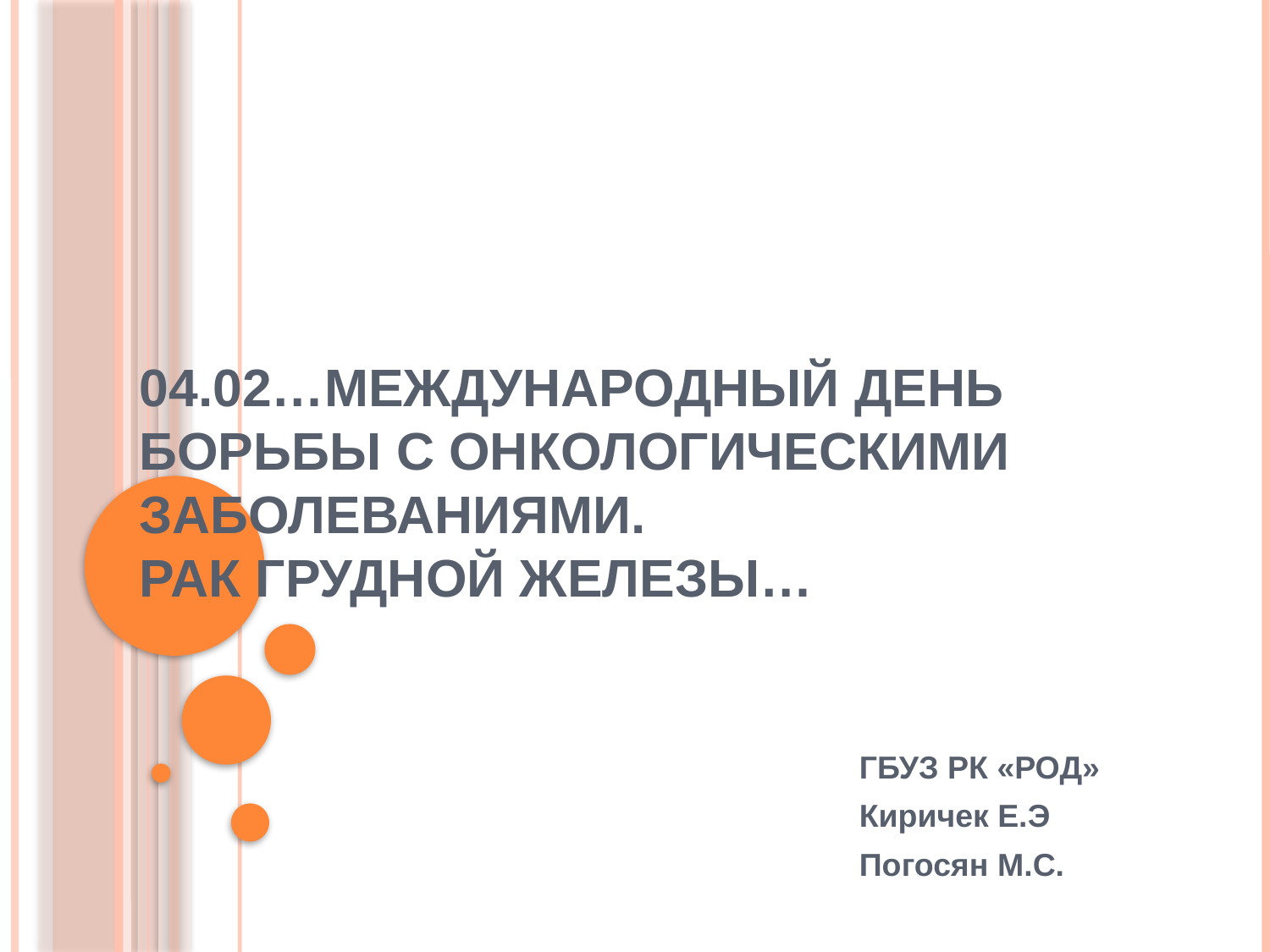

# 04.02…Международный день борьбы с онкологическими заболеваниями. Рак грудной железы…
ГБУЗ РК «РОД»
Киричек Е.Э
Погосян М.С.